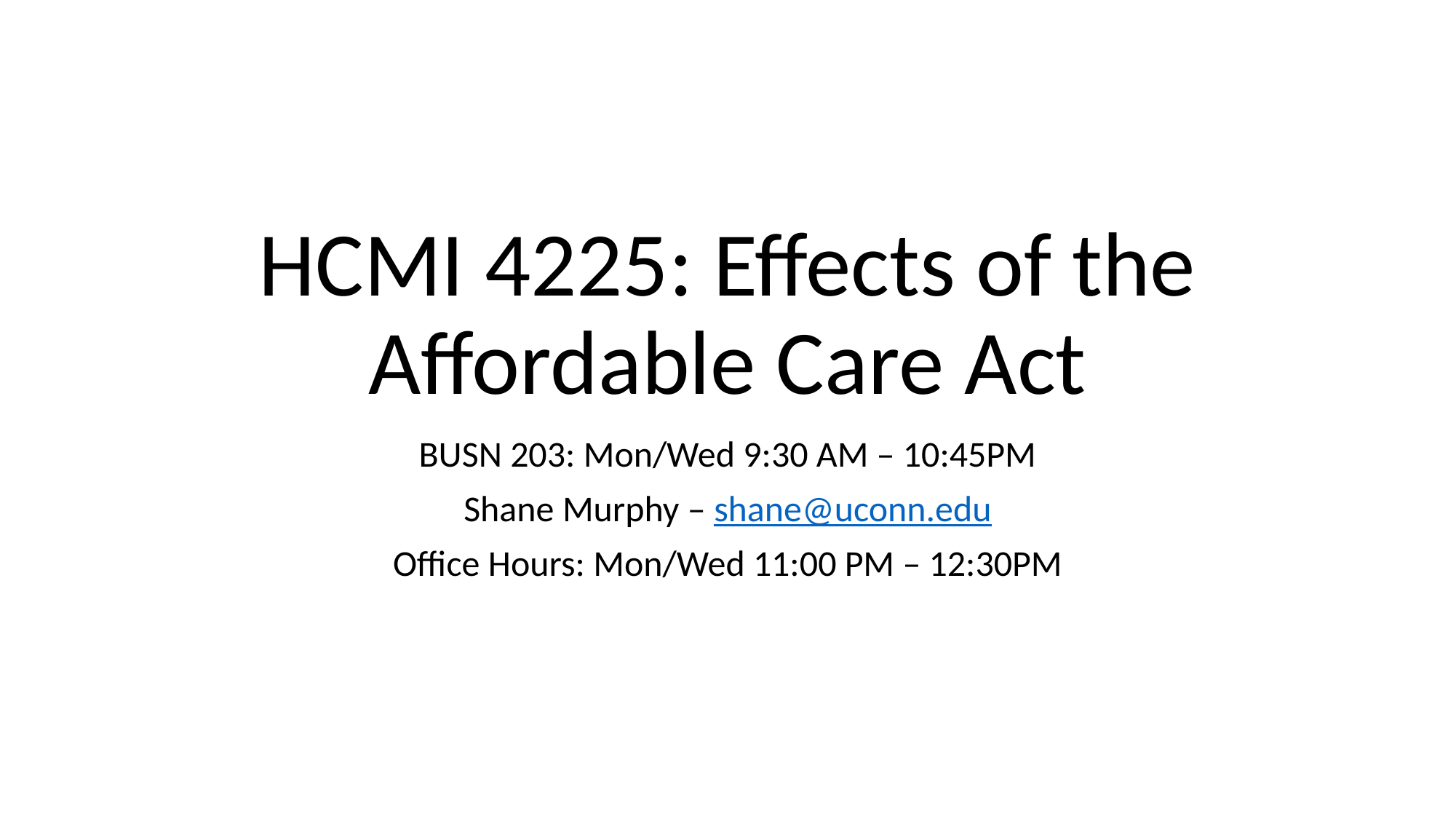

# HCMI 4225: Effects of the Affordable Care Act
BUSN 203: Mon/Wed 9:30 AM – 10:45PM
Shane Murphy – shane@uconn.edu
Office Hours: Mon/Wed 11:00 PM – 12:30PM